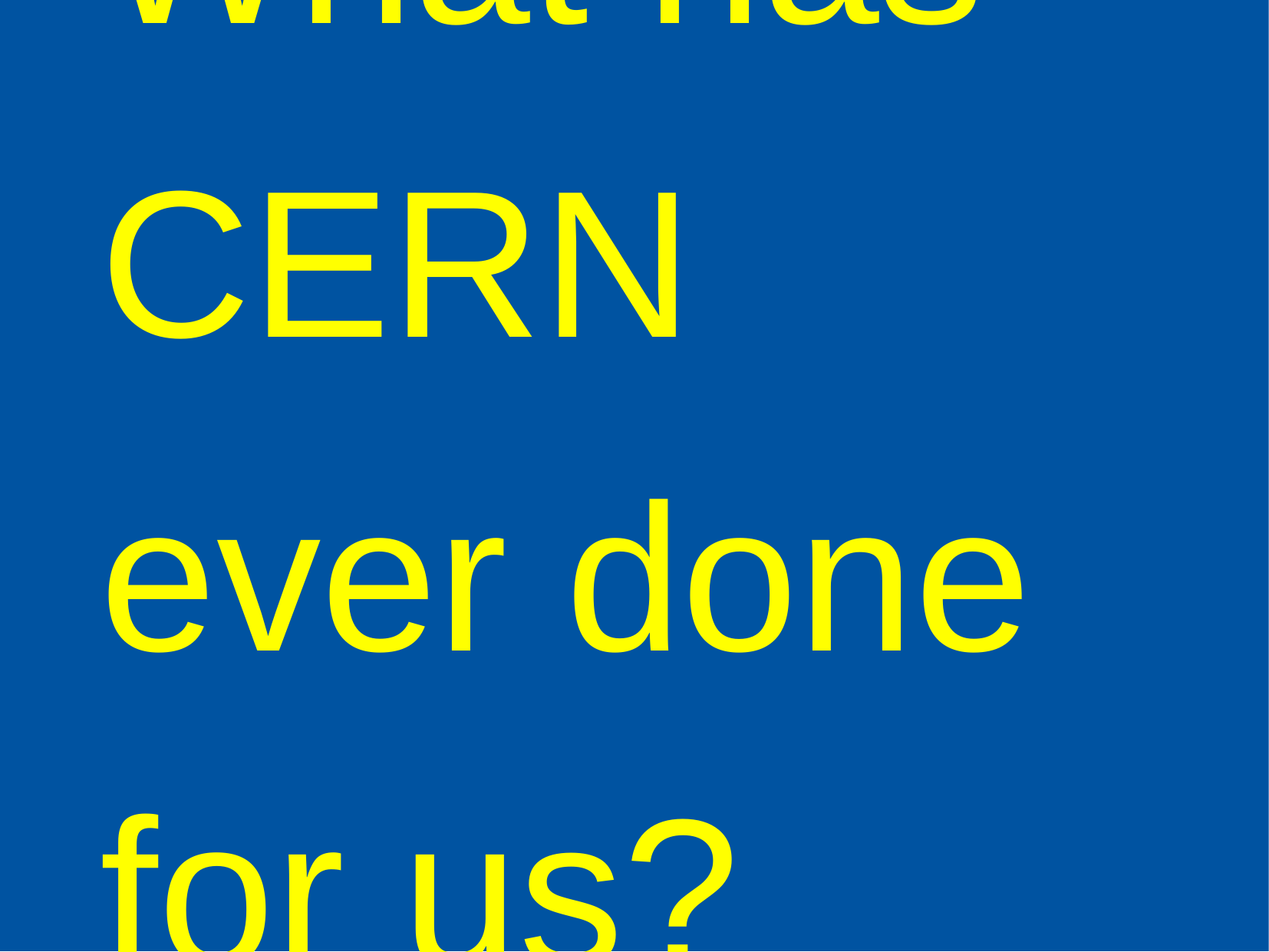

# What has CERN ever done for us?